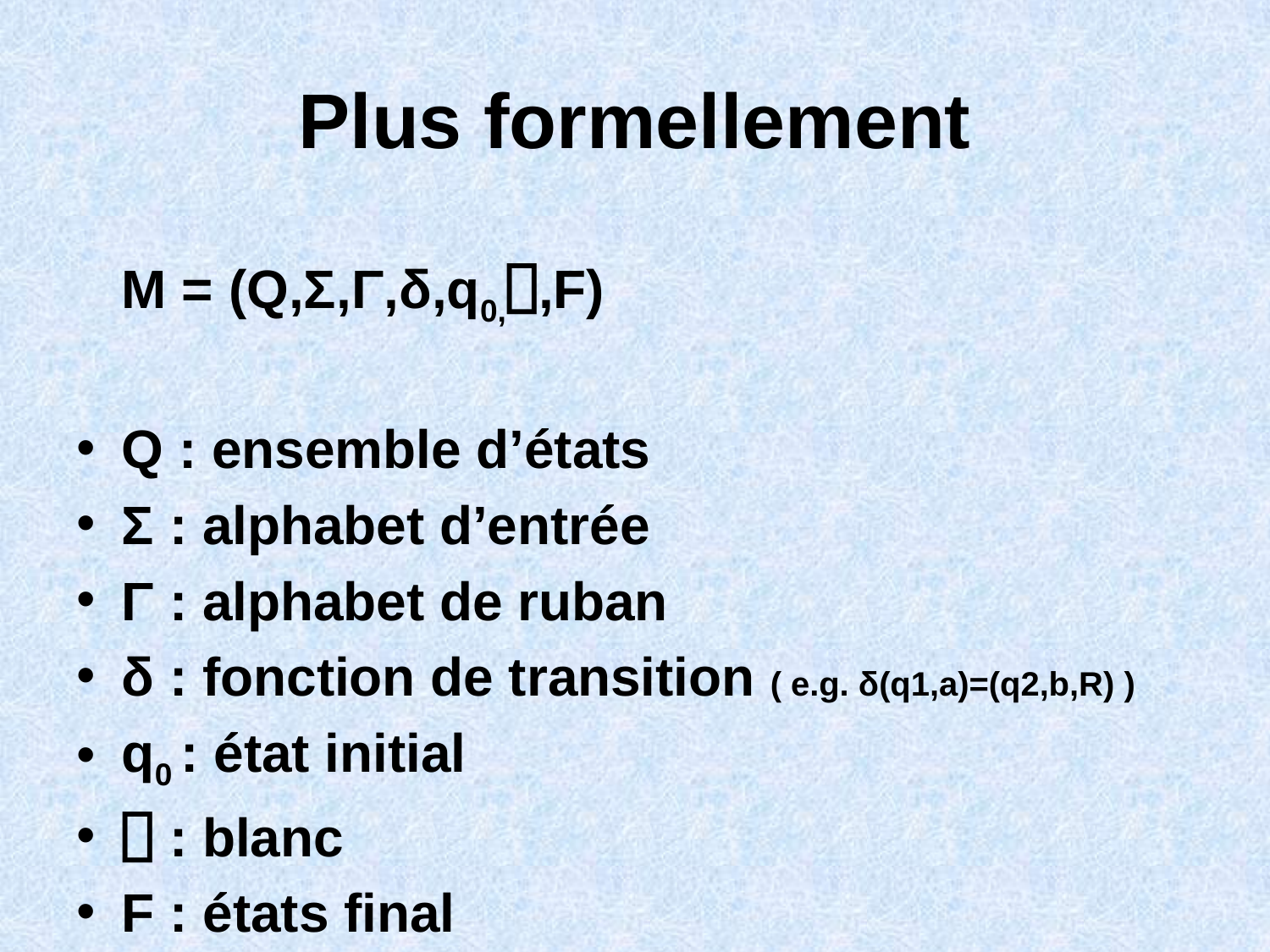

# Plus formellement
			M = (Q,Σ,Γ,δ,q0,⎕,F)

Q : ensemble d’états
Σ : alphabet d’entrée
Γ : alphabet de ruban
δ : fonction de transition ( e.g. δ(q1,a)=(q2,b,R) )
q0 : état initial
⎕ : blanc
F : états final